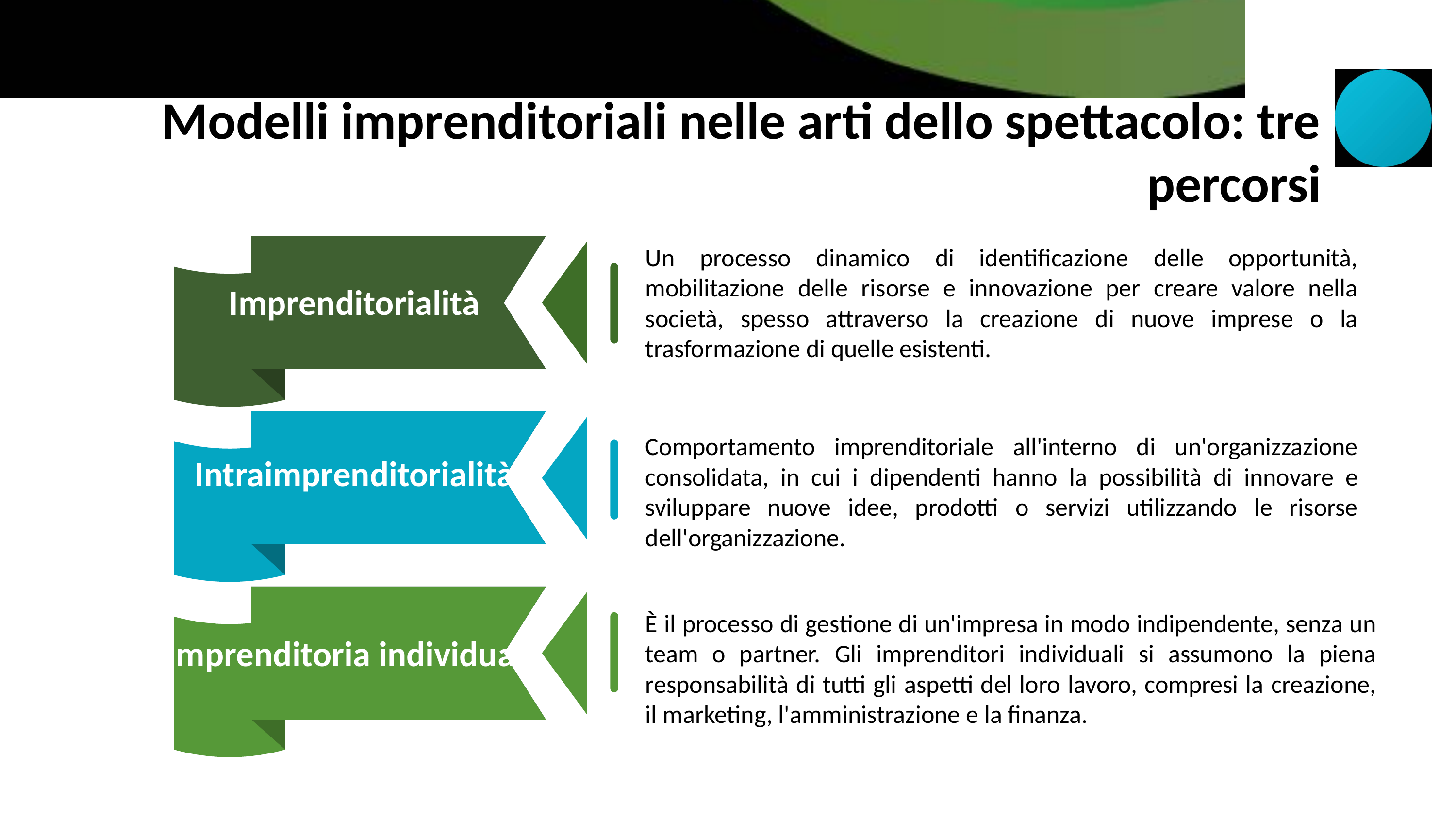

Modelli imprenditoriali nelle arti dello spettacolo: tre percorsi
Un processo dinamico di identificazione delle opportunità, mobilitazione delle risorse e innovazione per creare valore nella società, spesso attraverso la creazione di nuove imprese o la trasformazione di quelle esistenti.

Imprenditorialità

OPZIONE 01

Intraimprenditorialità

Comportamento imprenditoriale all'interno di un'organizzazione consolidata, in cui i dipendenti hanno la possibilità di innovare e sviluppare nuove idee, prodotti o servizi utilizzando le risorse dell'organizzazione.

OPZIONE 01

Imprenditoria individuale

È il processo di gestione di un'impresa in modo indipendente, senza un team o partner. Gli imprenditori individuali si assumono la piena responsabilità di tutti gli aspetti del loro lavoro, compresi la creazione, il marketing, l'amministrazione e la finanza.

OPZIONE 01